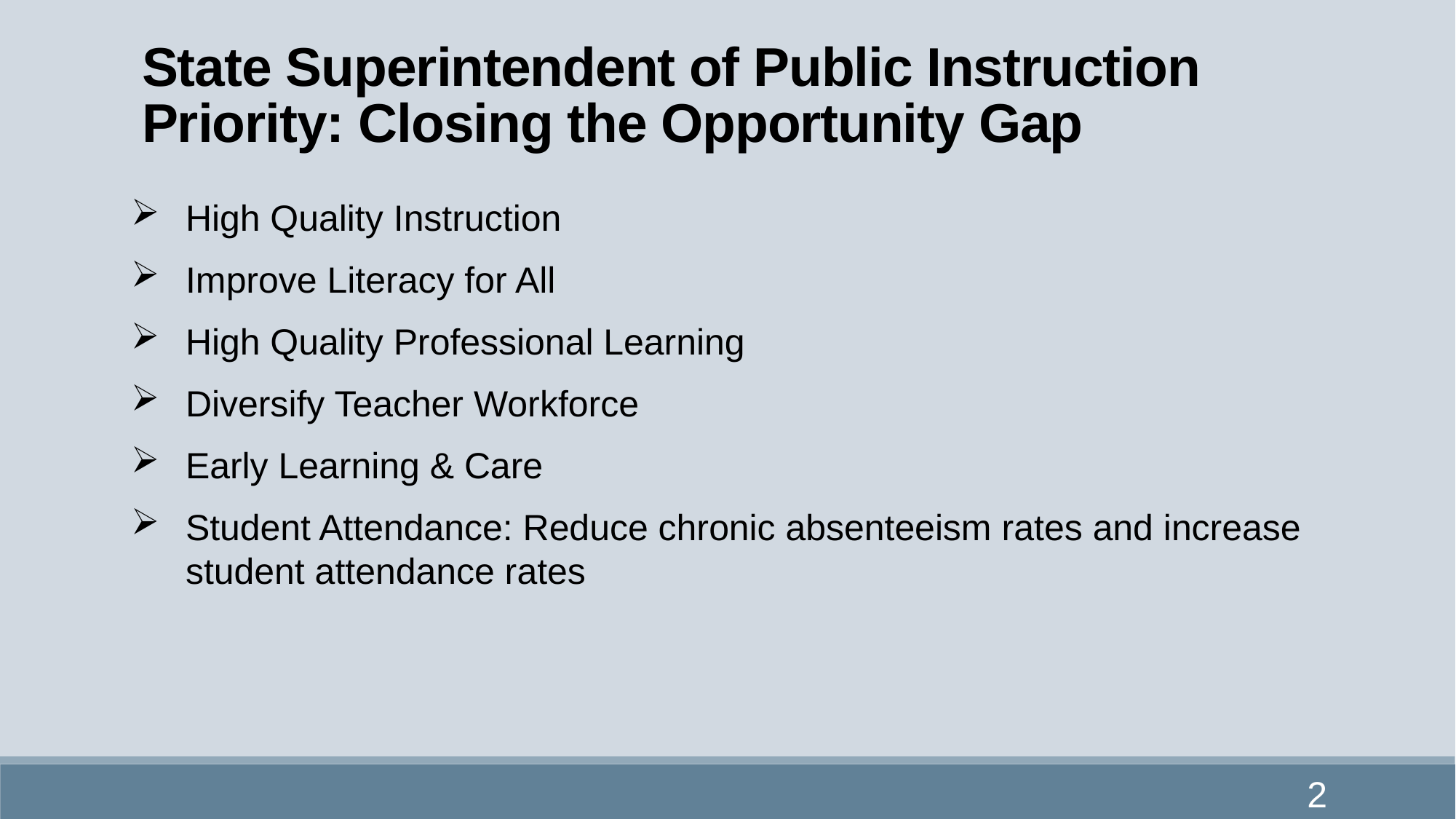

# State Superintendent of Public Instruction Priority: Closing the Opportunity Gap
High Quality Instruction
Improve Literacy for All
High Quality Professional Learning
Diversify Teacher Workforce
Early Learning & Care
Student Attendance: Reduce chronic absenteeism rates and increase student attendance rates

2